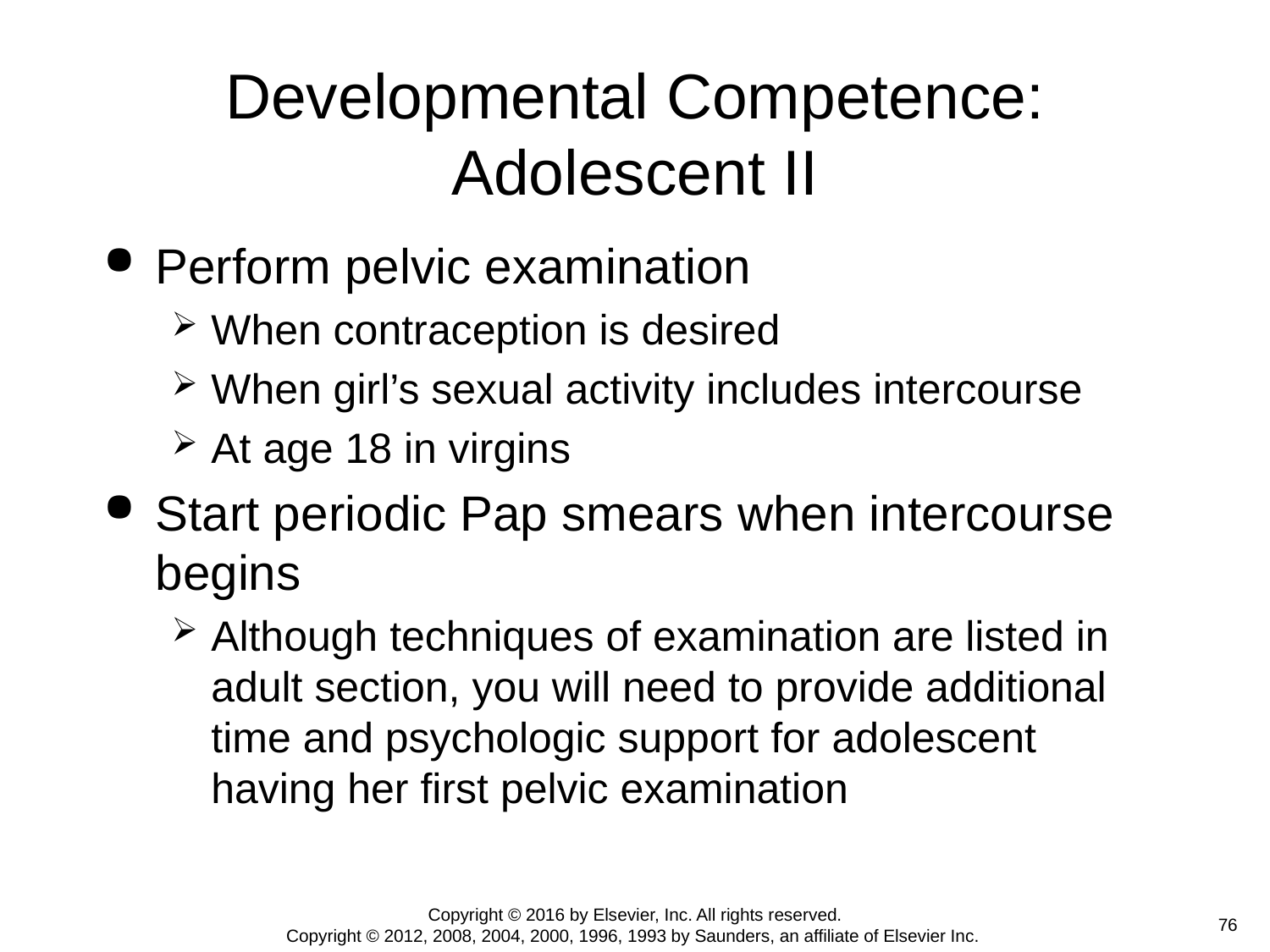

# Developmental Competence: Adolescent II
Perform pelvic examination
When contraception is desired
When girl’s sexual activity includes intercourse
At age 18 in virgins
Start periodic Pap smears when intercourse begins
Although techniques of examination are listed in adult section, you will need to provide additional time and psychologic support for adolescent having her first pelvic examination
Copyright © 2016 by Elsevier, Inc. All rights reserved.
Copyright © 2012, 2008, 2004, 2000, 1996, 1993 by Saunders, an affiliate of Elsevier Inc.
 76